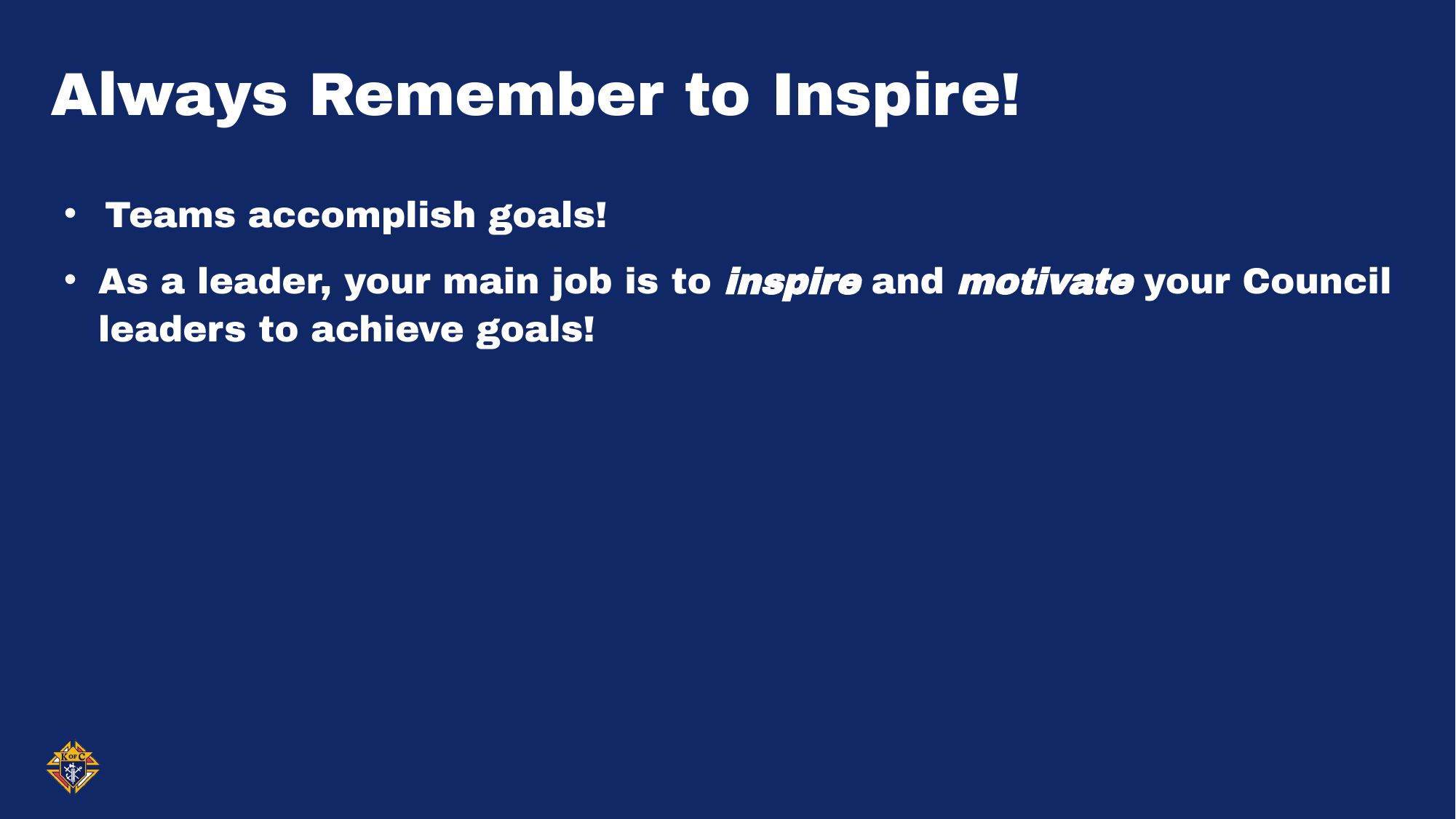

# Always Remember to Inspire!
Teams accomplish goals!
As a leader, your main job is to inspire and motivate your Council leaders to achieve goals!